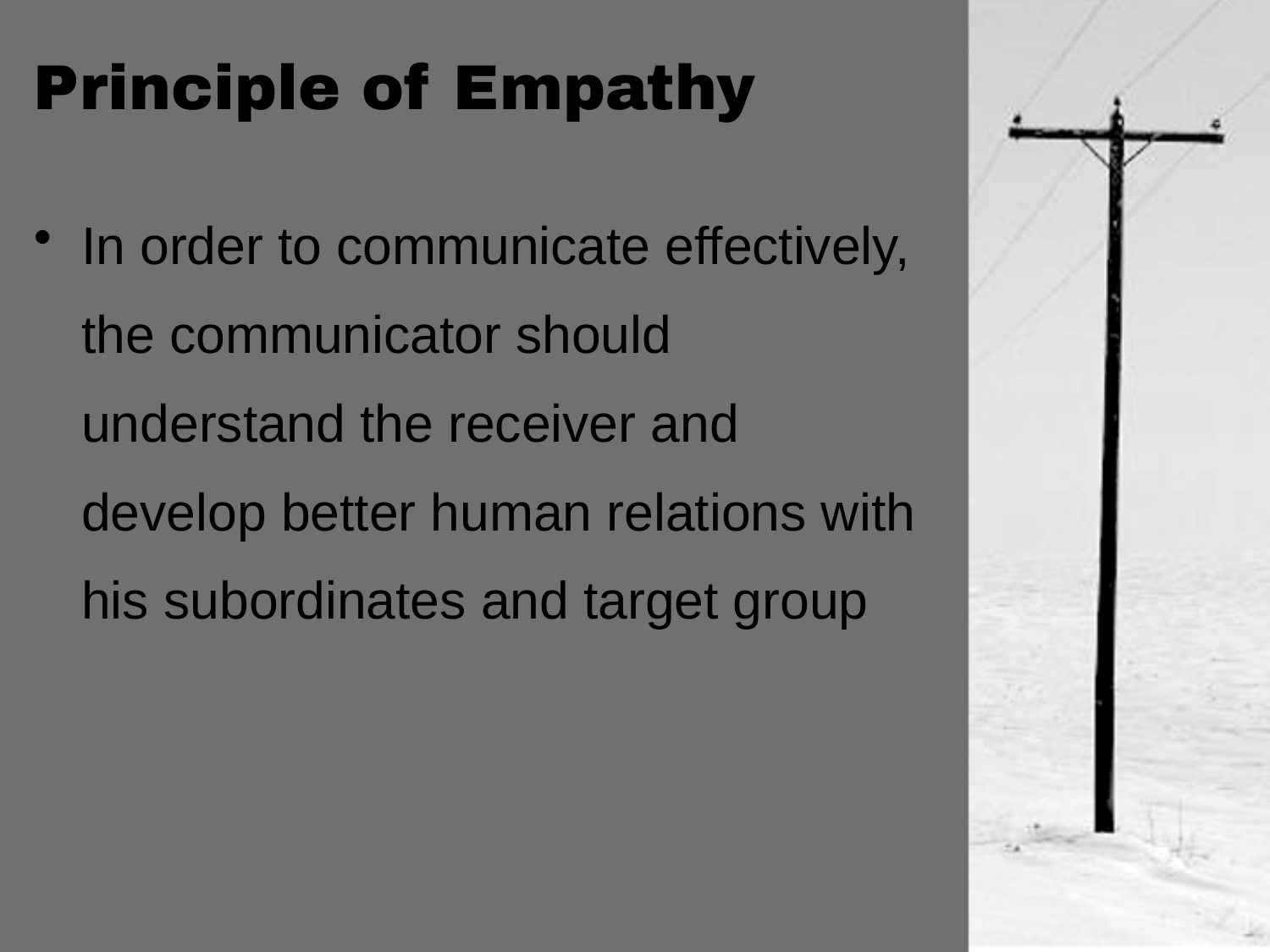

# Principle of Empathy
In order to communicate effectively, the communicator should understand the receiver and develop better human relations with his subordinates and target group